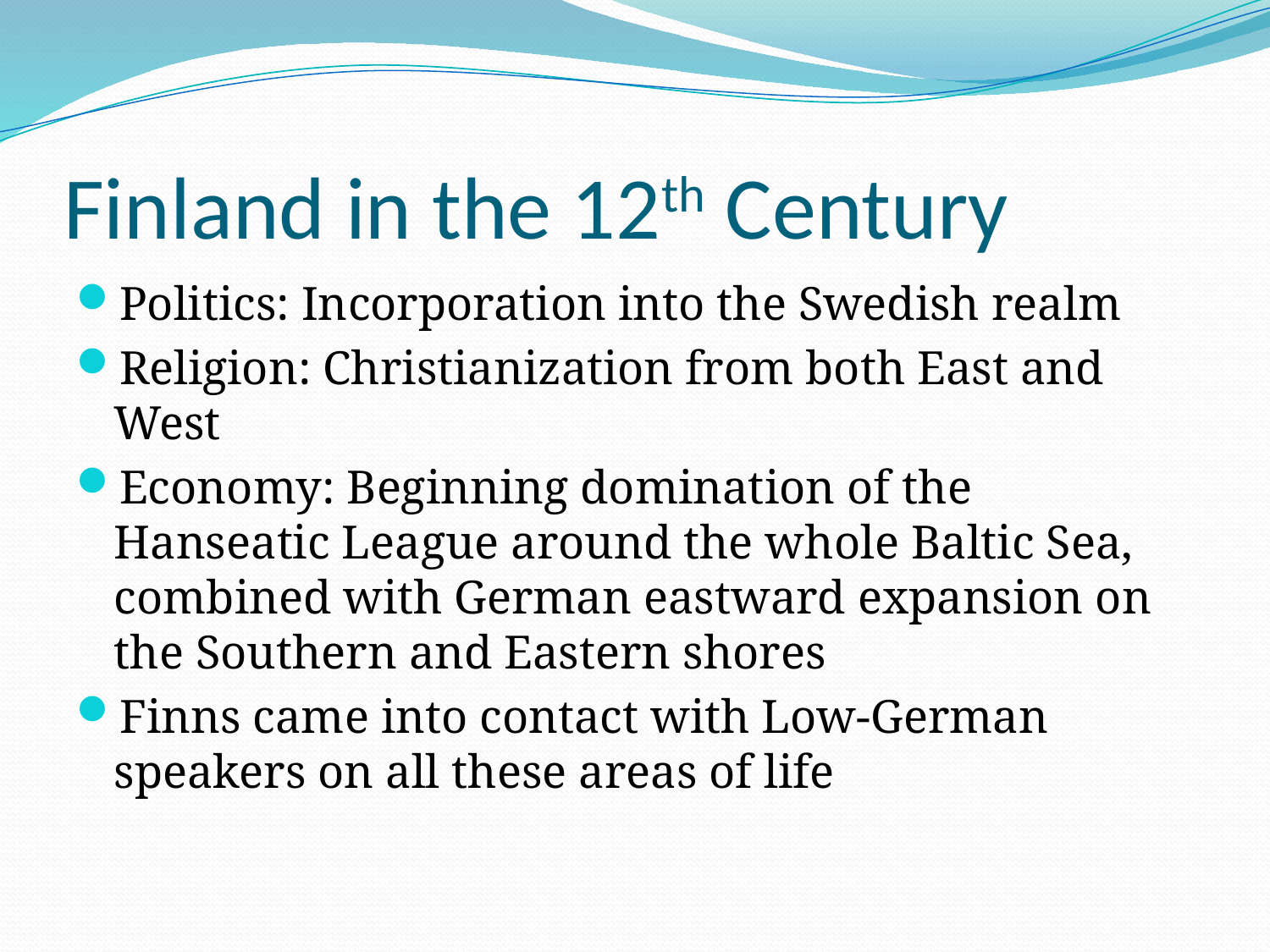

# Finland in the 12th Century
Politics: Incorporation into the Swedish realm
Religion: Christianization from both East and West
Economy: Beginning domination of the Hanseatic League around the whole Baltic Sea, combined with German eastward expansion on the Southern and Eastern shores
Finns came into contact with Low-German speakers on all these areas of life